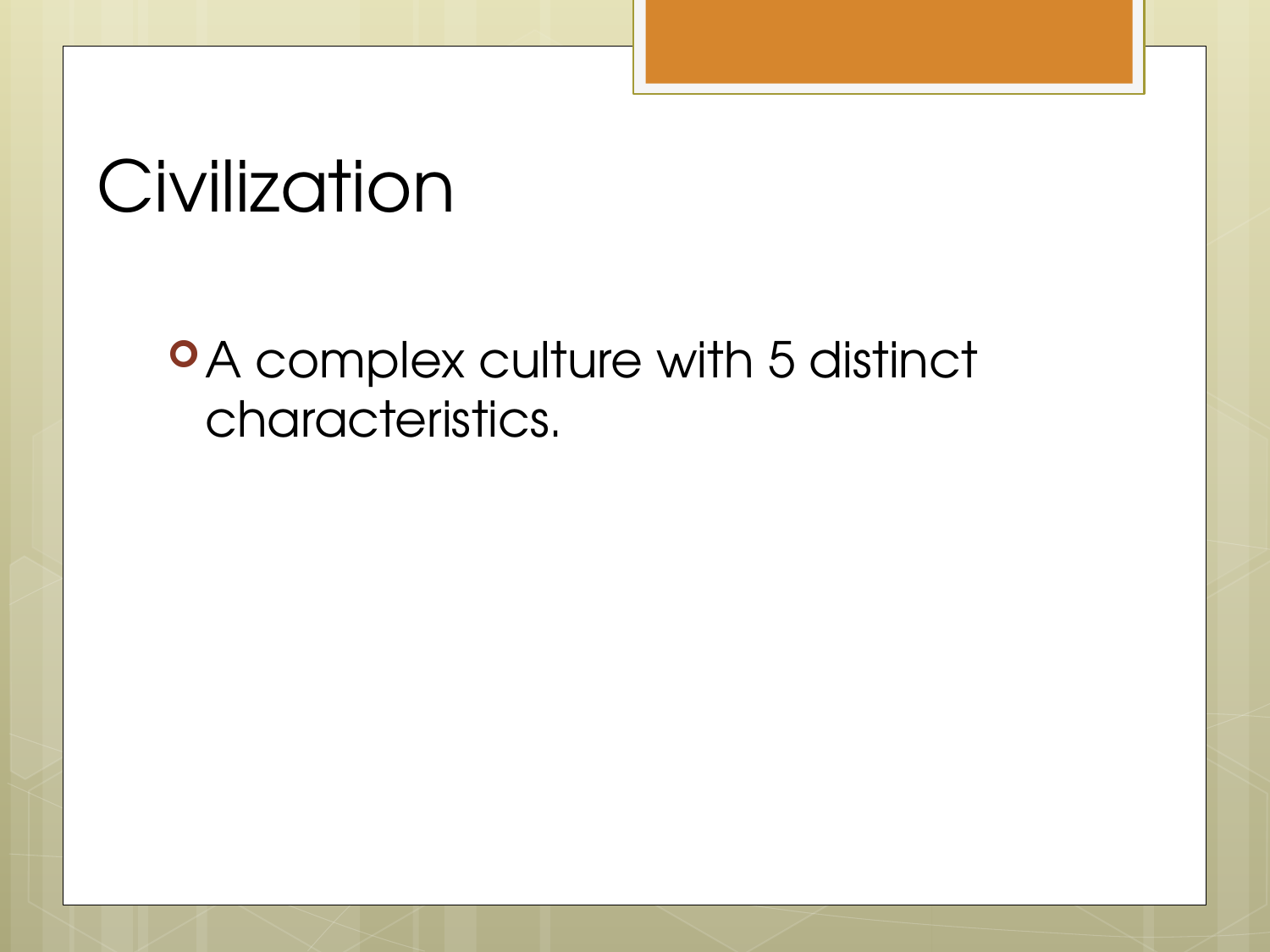

# Civilization
A complex culture with 5 distinct characteristics.